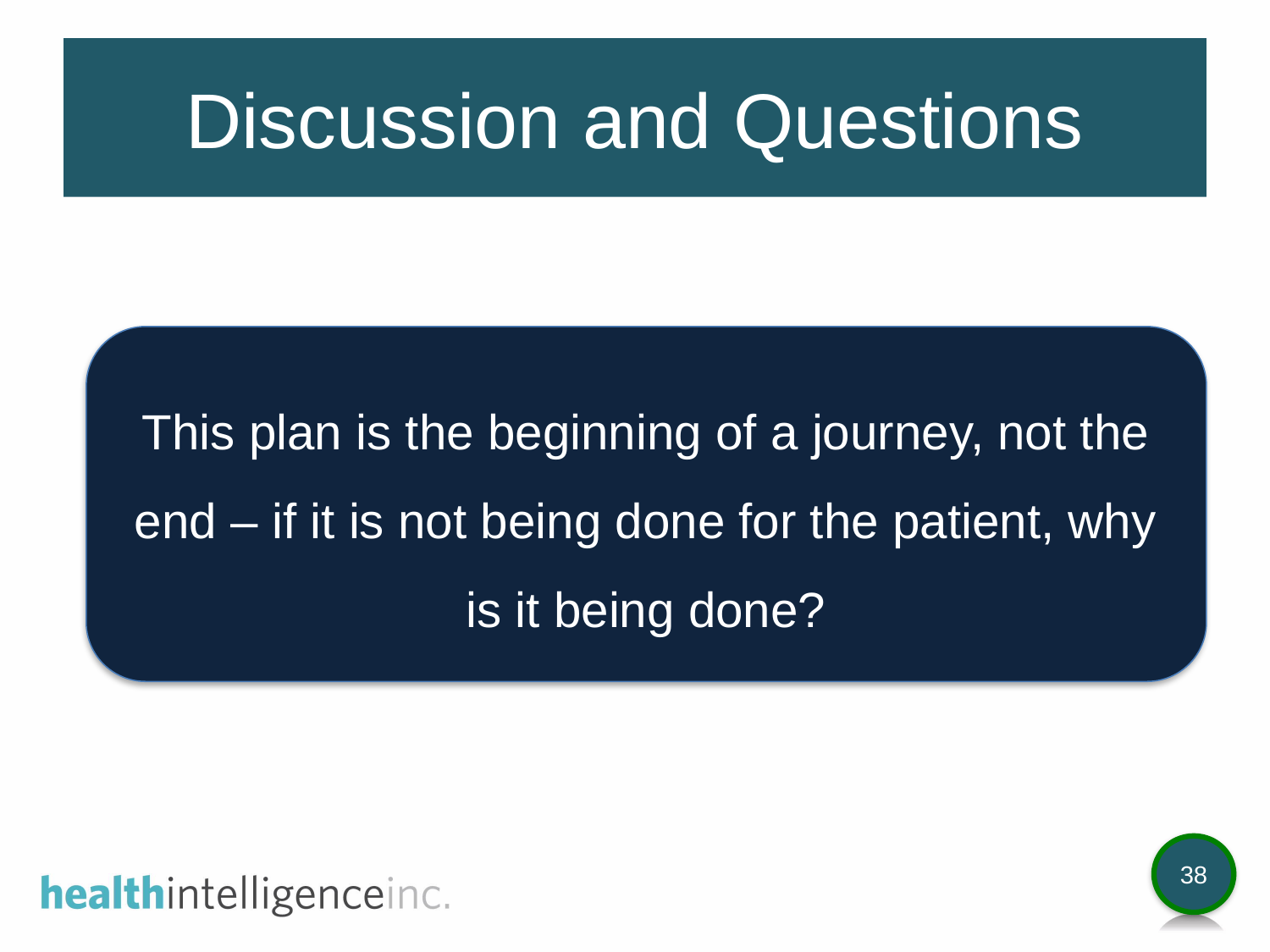

# Discussion and Questions
This plan is the beginning of a journey, not the end – if it is not being done for the patient, why is it being done?
38